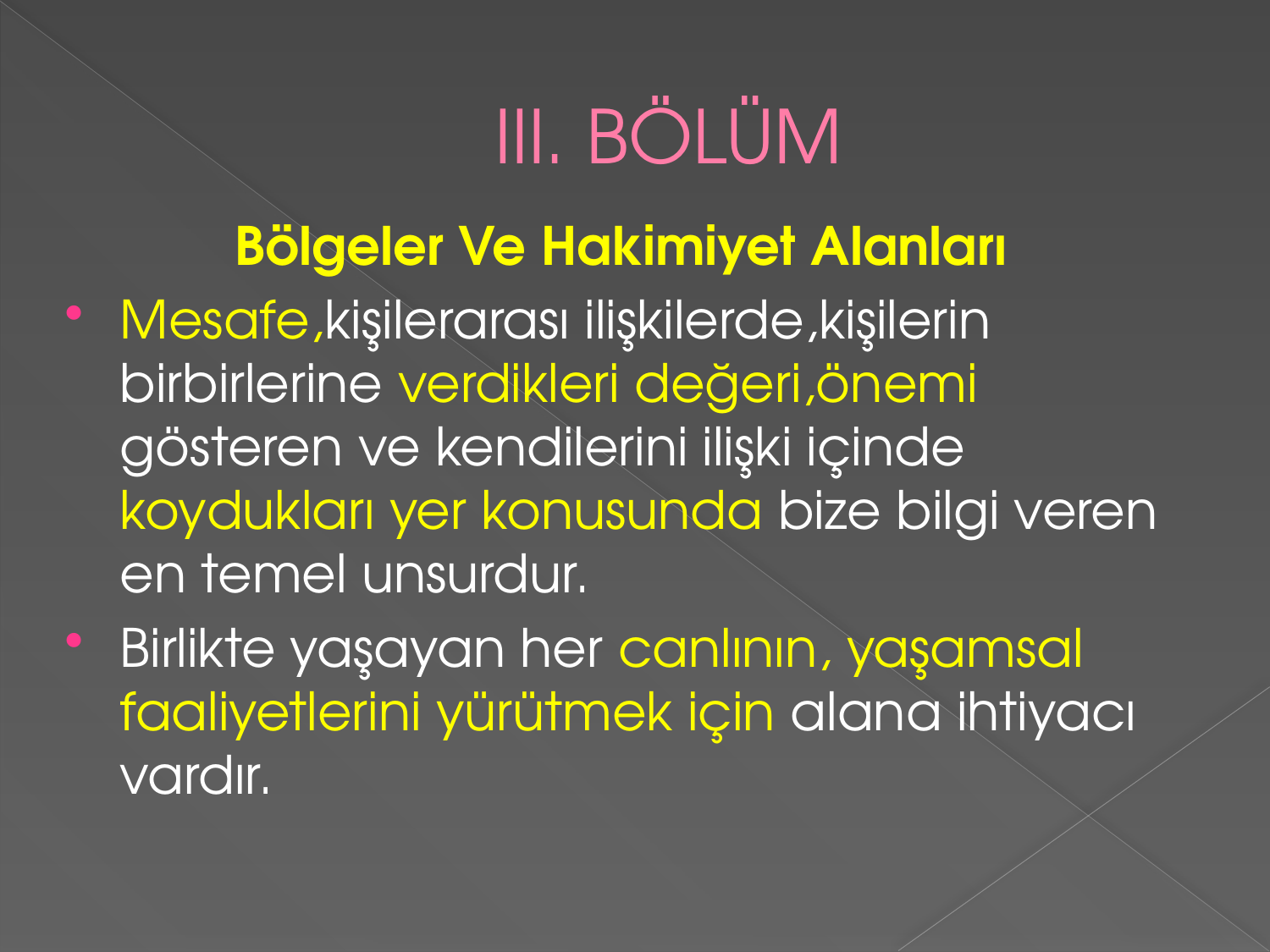

# III. BÖLÜM
Bölgeler Ve Hakimiyet Alanları
Mesafe,kişilerarası ilişkilerde,kişilerin birbirlerine verdikleri değeri,önemi gösteren ve kendilerini ilişki içinde koydukları yer konusunda bize bilgi veren en temel unsurdur.
Birlikte yaşayan her canlının, yaşamsal faaliyetlerini yürütmek için alana ihtiyacı vardır.